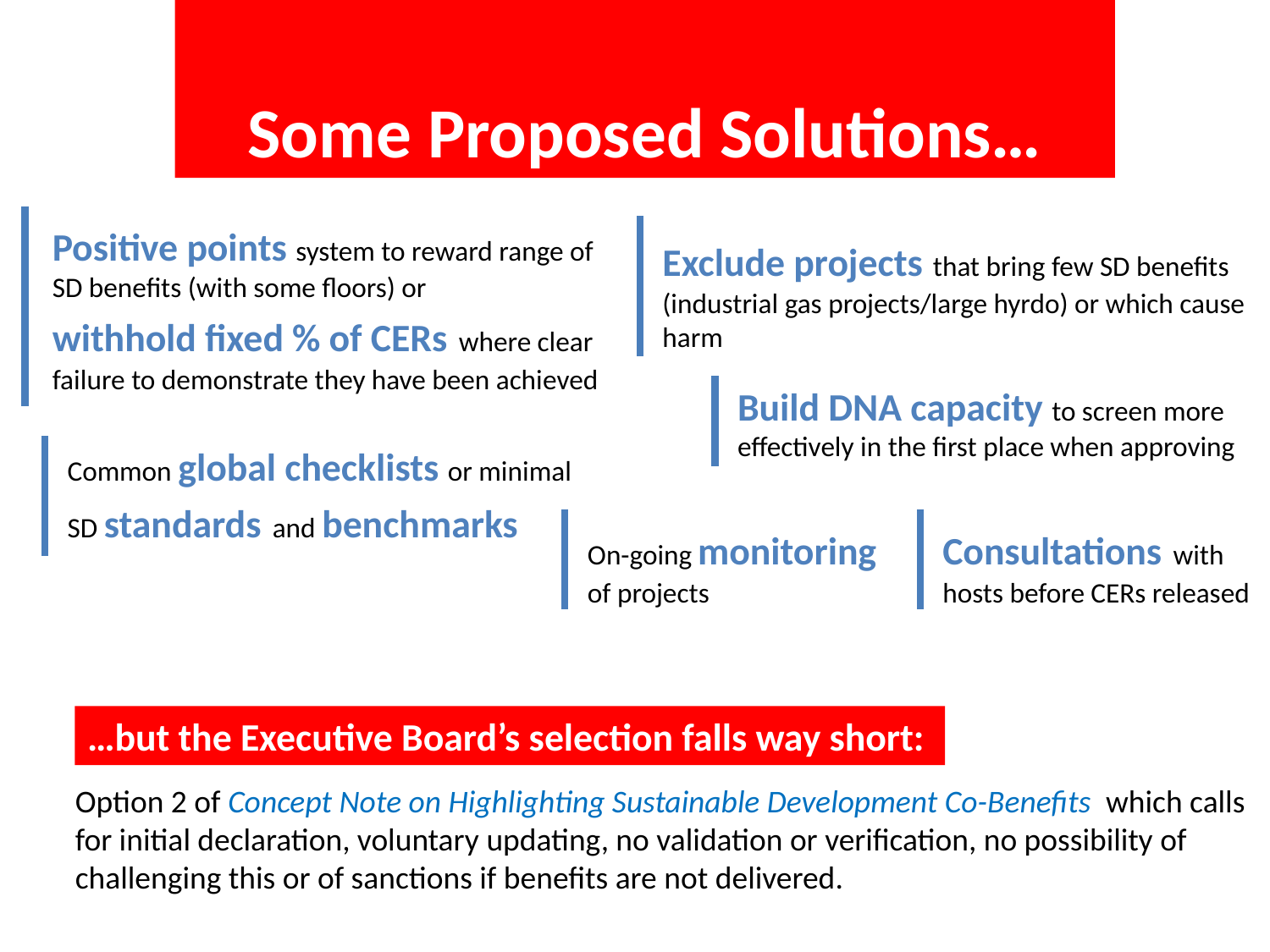

Some Proposed Solutions…
Positive points system to reward range of SD benefits (with some floors) or
withhold fixed % of CERs where clear failure to demonstrate they have been achieved
Exclude projects that bring few SD benefits (industrial gas projects/large hyrdo) or which cause harm
Build DNA capacity to screen more effectively in the first place when approving
Common global checklists or minimal SD standards and benchmarks
On-going monitoring of projects
Consultations with hosts before CERs released
…but the Executive Board’s selection falls way short:
Option 2 of Concept Note on Highlighting Sustainable Development Co-Benefits  which calls for initial declaration, voluntary updating, no validation or verification, no possibility of challenging this or of sanctions if benefits are not delivered.